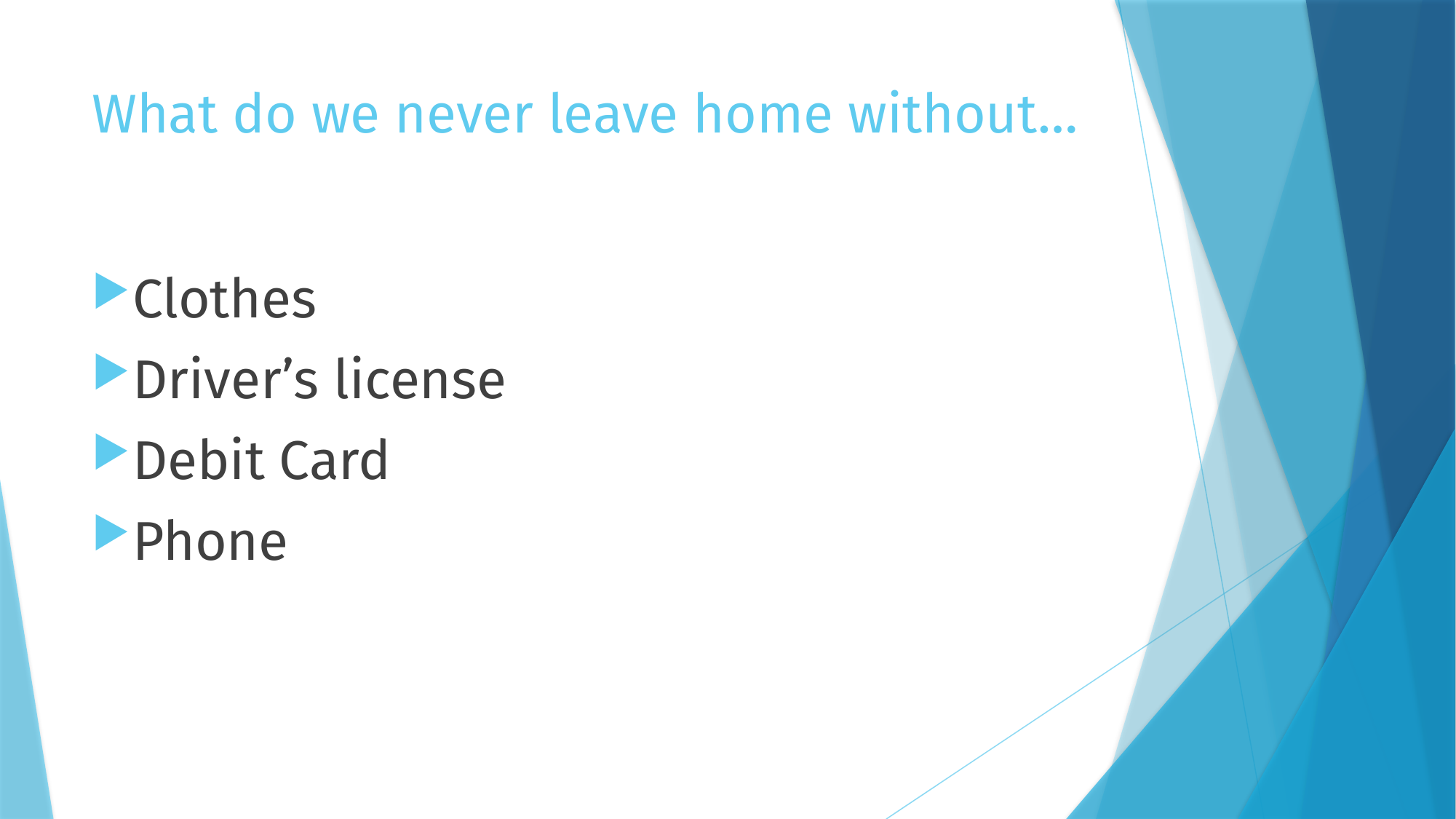

# What do we never leave home without…
Clothes
Driver’s license
Debit Card
Phone